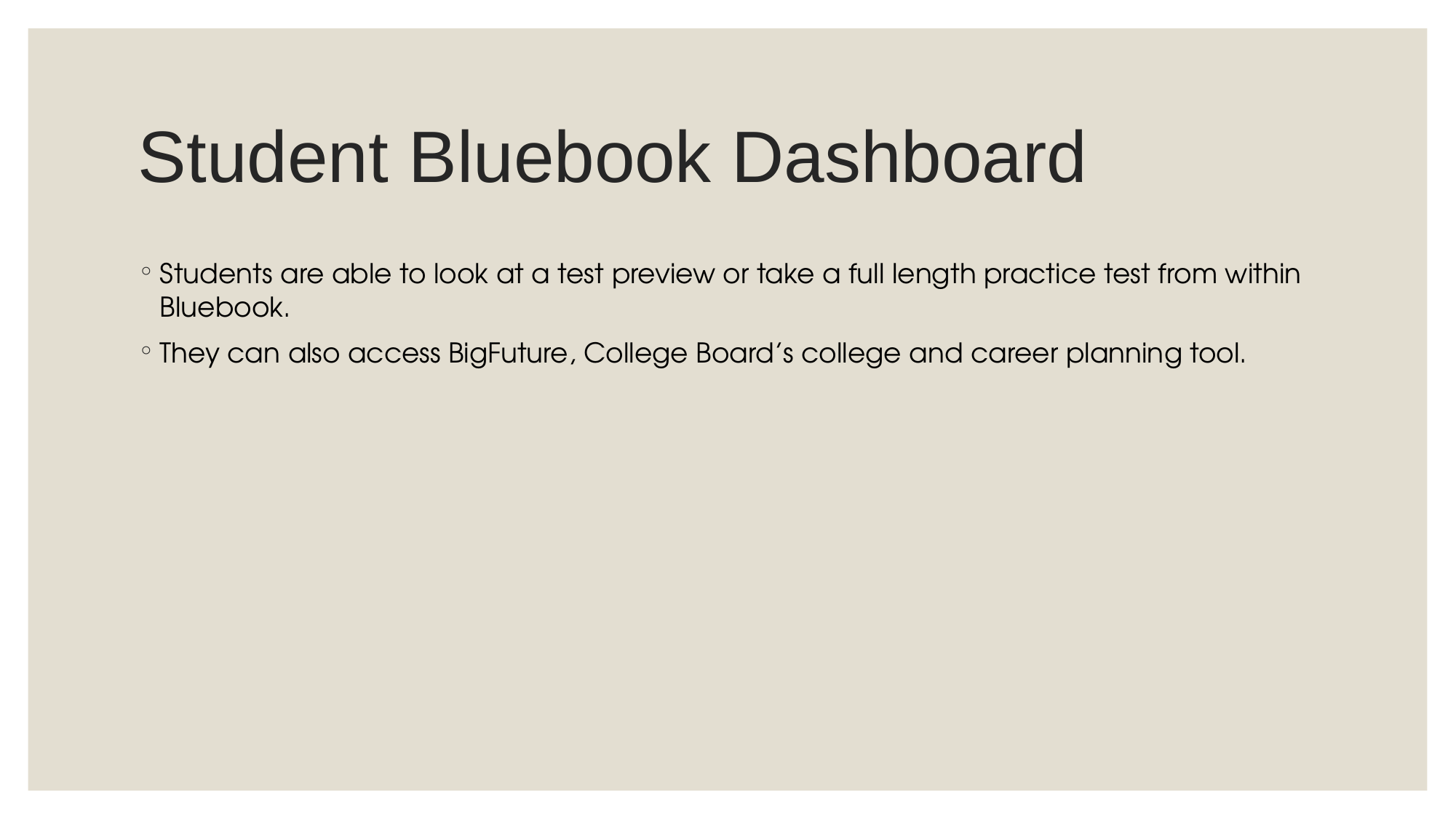

# Student Bluebook Dashboard
Students are able to look at a test preview or take a full length practice test from within Bluebook.
They can also access BigFuture, College Board’s college and career planning tool.